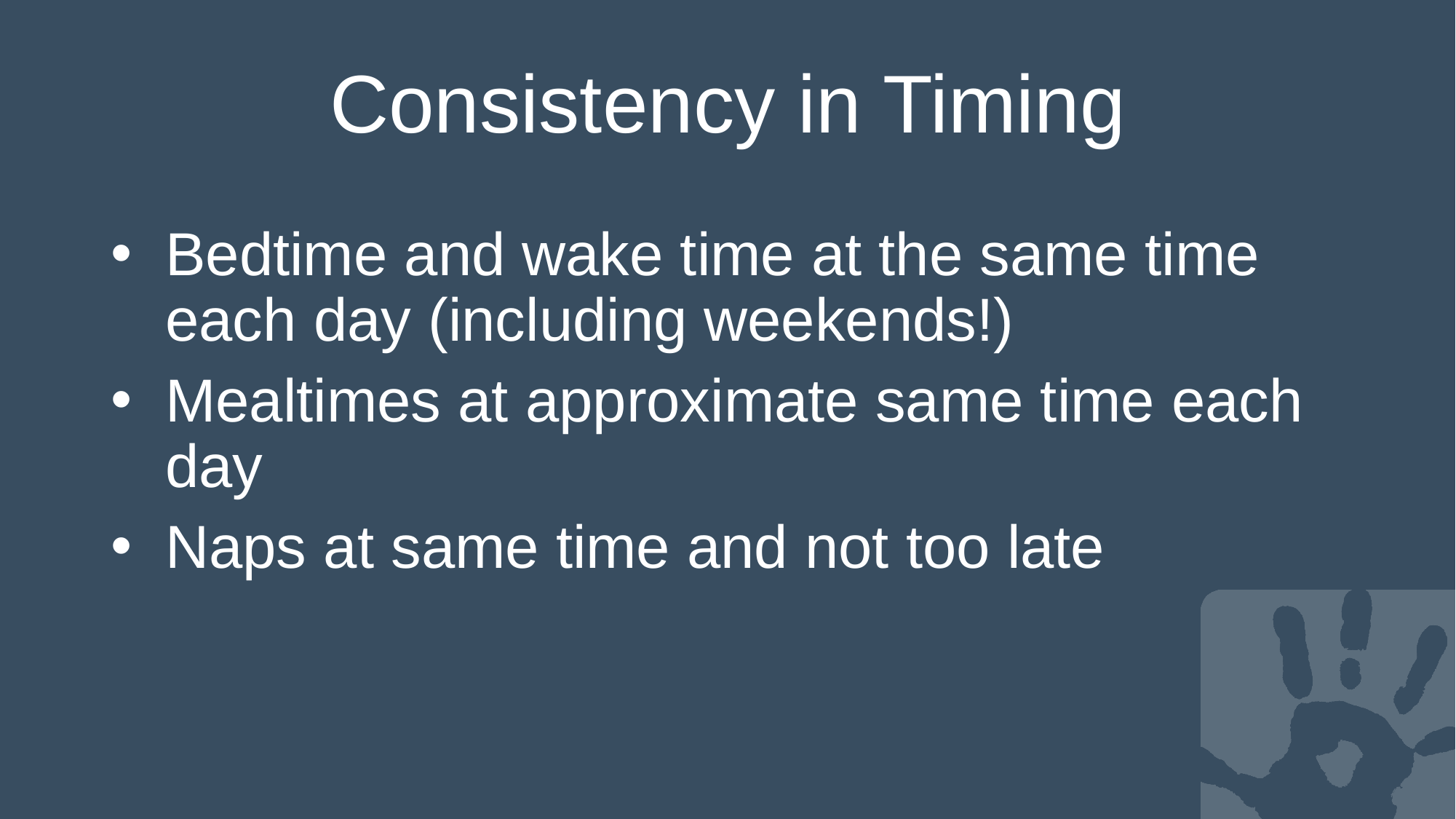

# Consistency in Timing
Bedtime and wake time at the same time each day (including weekends!)
Mealtimes at approximate same time each day
Naps at same time and not too late